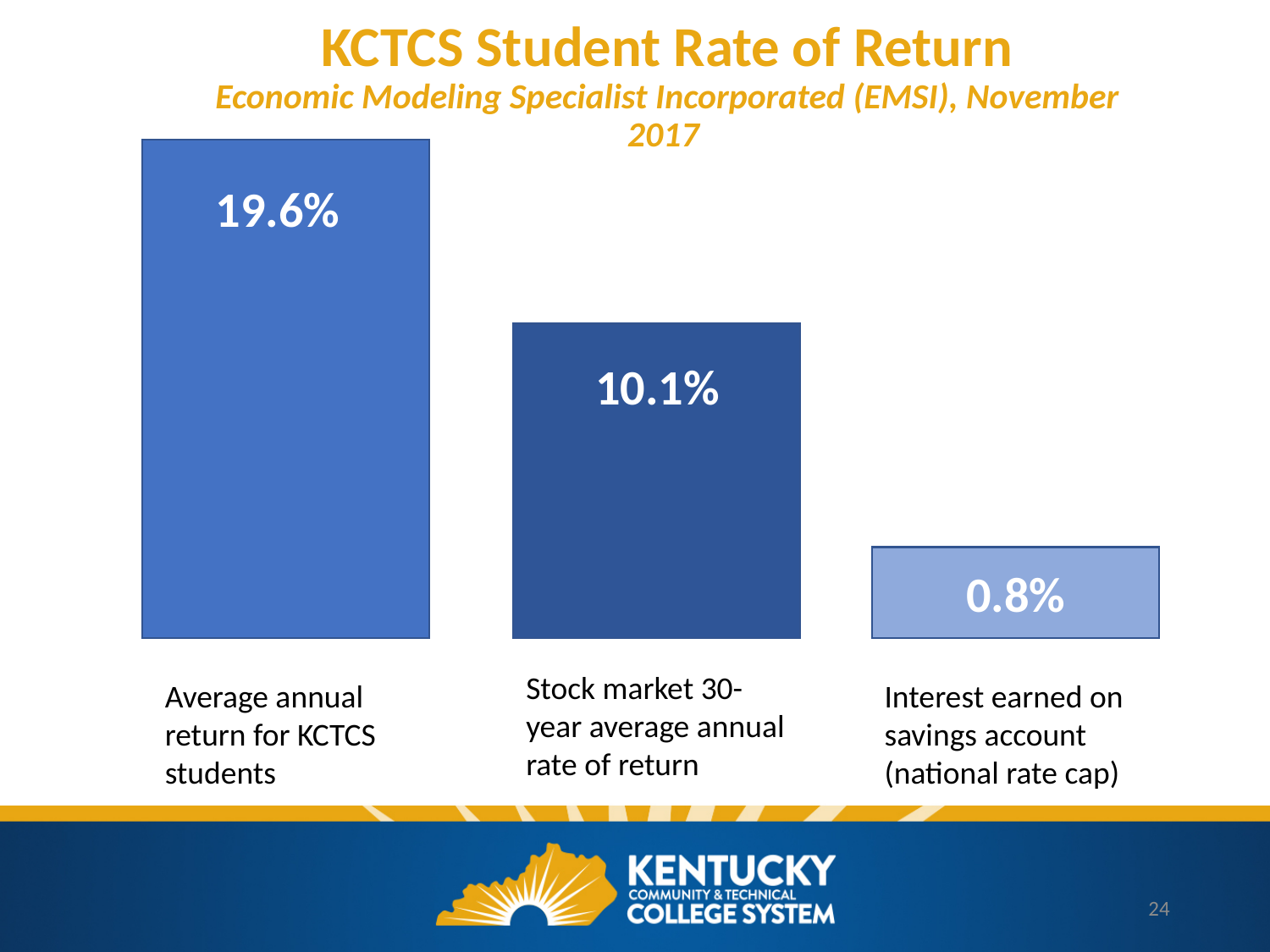

# KCTCS Student Rate of Return Economic Modeling Specialist Incorporated (EMSI), November 2017

19.6%

10.1%

0.8%
Stock market 30-year average annual rate of return
Average annual return for KCTCS students
Interest earned on savings account (national rate cap)
24